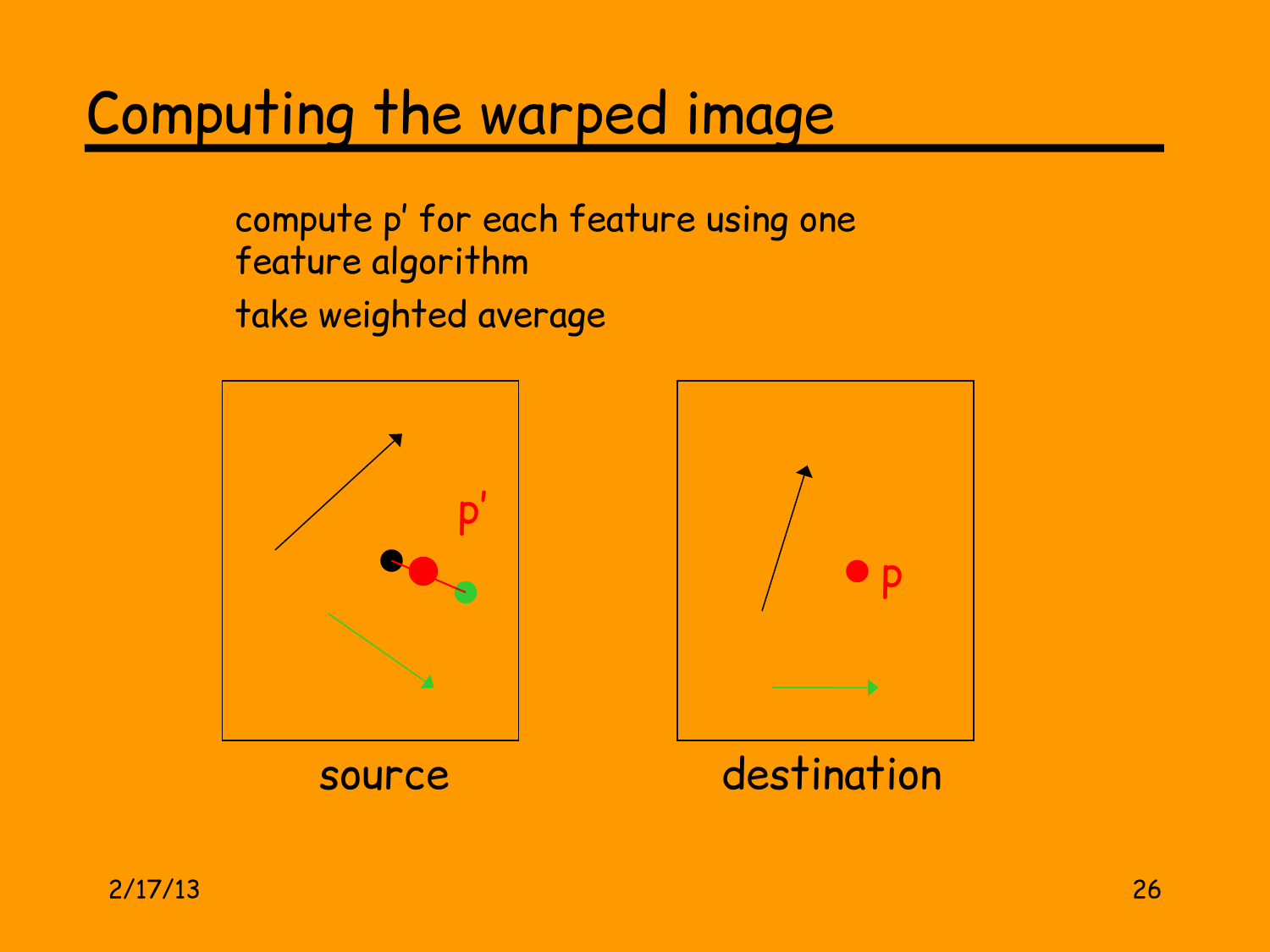

Computing the warped image
compute p’ for each feature using one feature algorithm
take weighted average

source

p

destination
p’

2/17/13
26